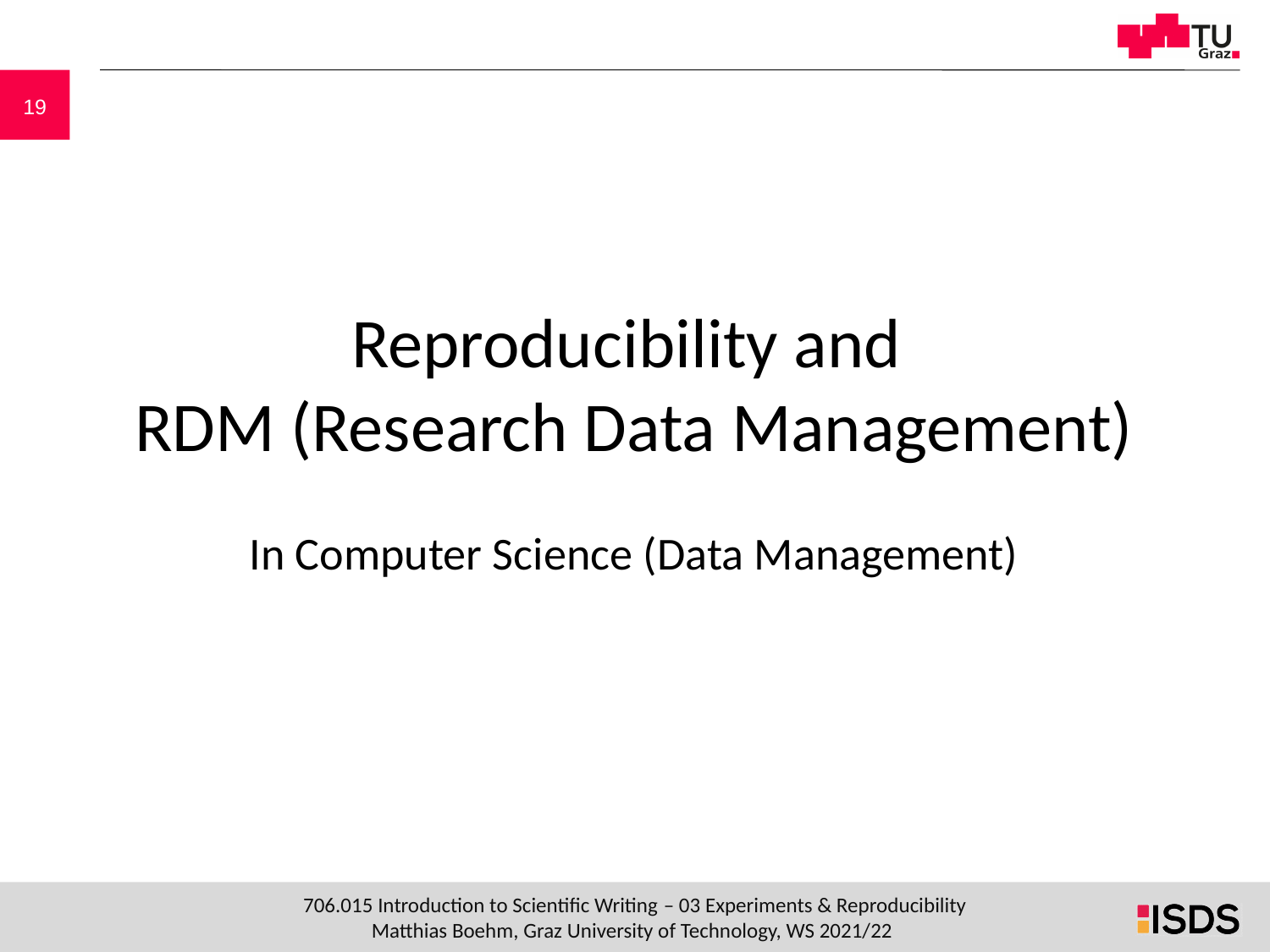

# Reproducibility and RDM (Research Data Management)
In Computer Science (Data Management)